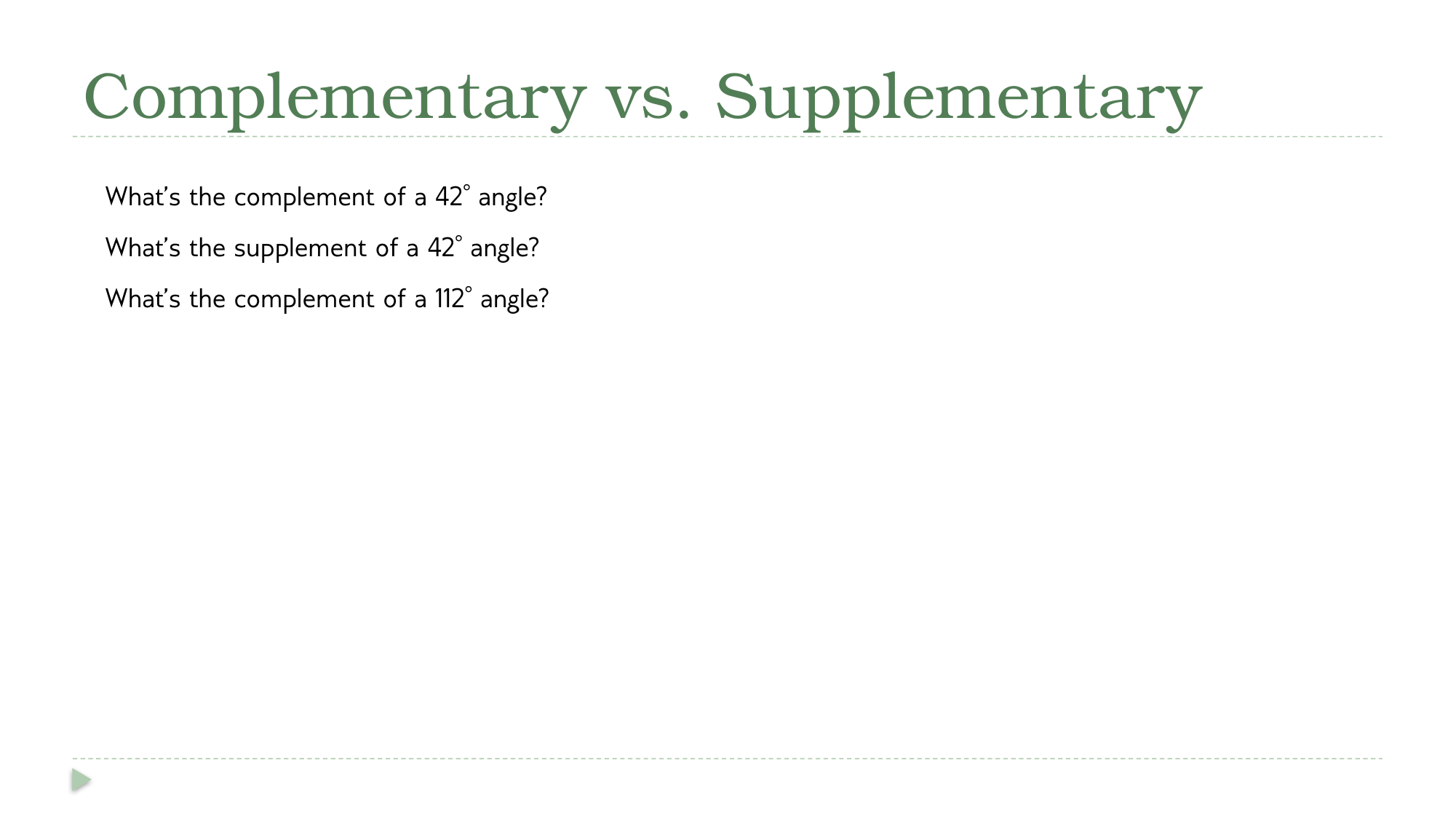

# Complementary vs. Supplementary
What’s the complement of a 42° angle?
What’s the supplement of a 42° angle?
What’s the complement of a 112° angle?